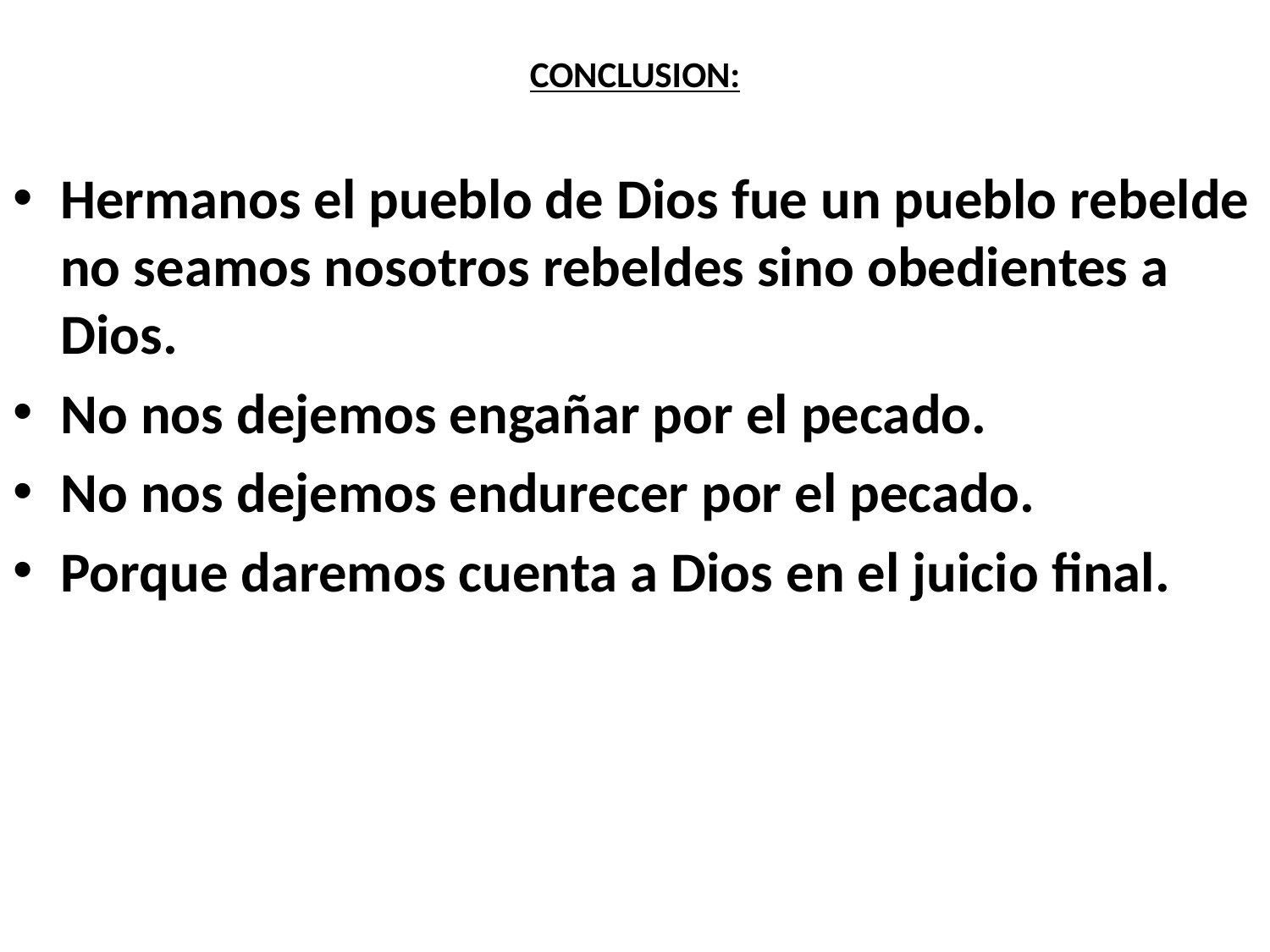

# CONCLUSION:
Hermanos el pueblo de Dios fue un pueblo rebelde no seamos nosotros rebeldes sino obedientes a Dios.
No nos dejemos engañar por el pecado.
No nos dejemos endurecer por el pecado.
Porque daremos cuenta a Dios en el juicio final.